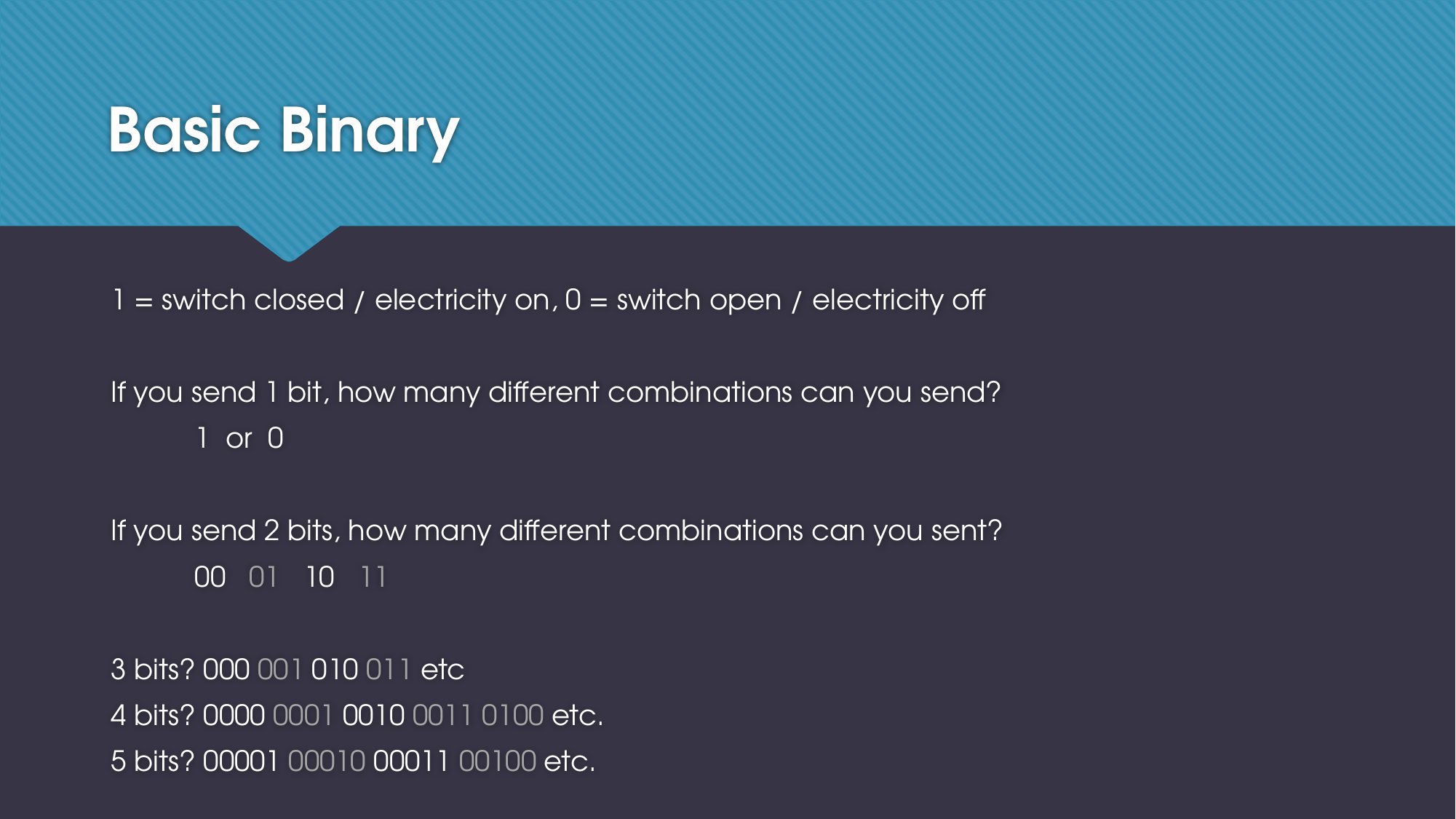

# Basic Binary
1 = switch closed / electricity on, 0 = switch open / electricity off

If you send 1 bit, how many different combinations can you send?
	1  or  0

If you send 2 bits, how many different combinations can you sent?
	00   01   10   11

3 bits? 000 001 010 011 etc
4 bits? 0000 0001 0010 0011 0100 etc.
5 bits? 00001 00010 00011 00100 etc.